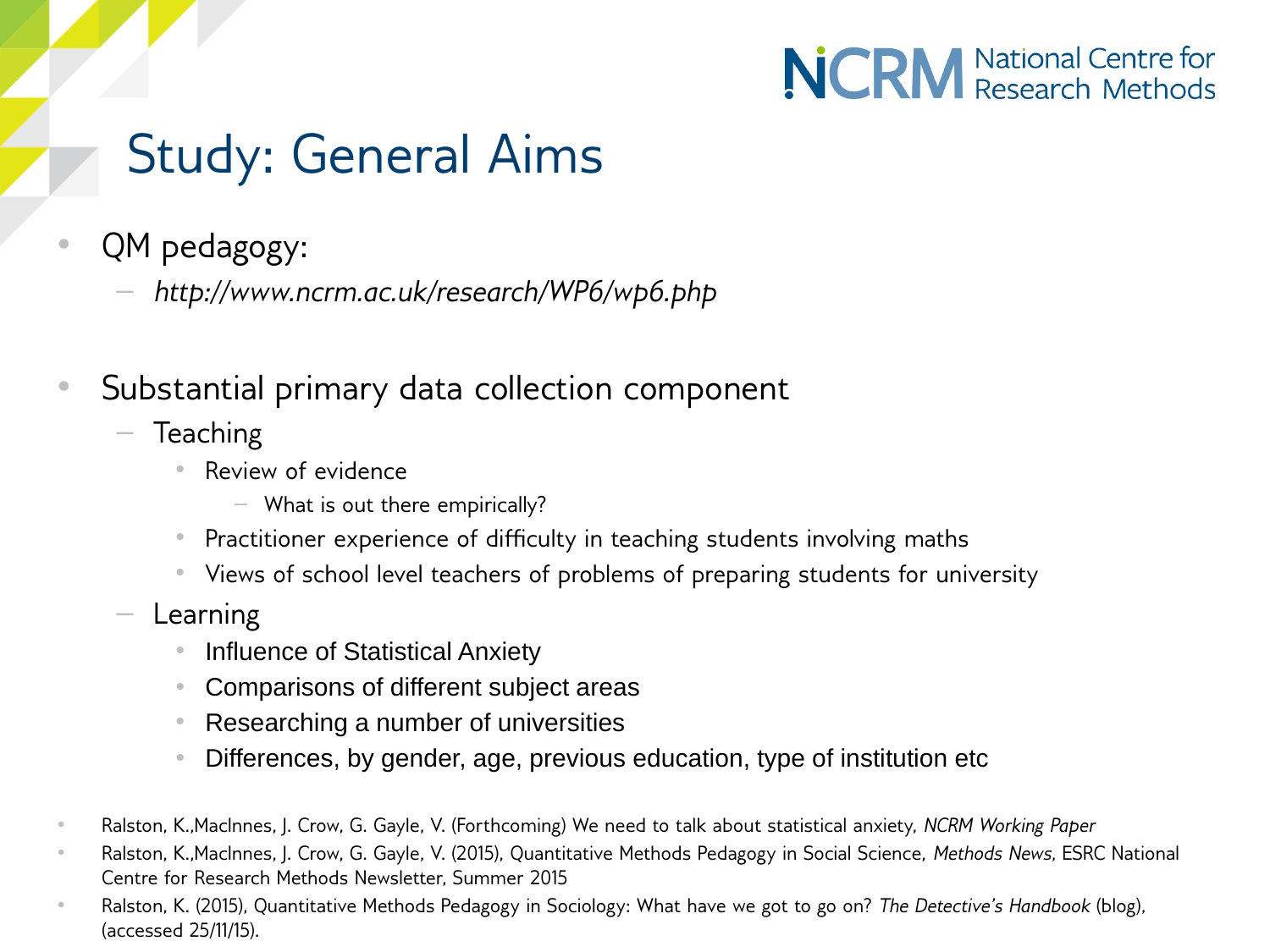

# Study: General Aims
QM pedagogy:
http://www.ncrm.ac.uk/research/WP6/wp6.php

Substantial primary data collection component
Teaching
Review of evidence
What is out there empirically?
Practitioner experience of difficulty in teaching students involving maths
Views of school level teachers of problems of preparing students for university
Learning
Influence of Statistical Anxiety
Comparisons of different subject areas
Researching a number of universities
Differences, by gender, age, previous education, type of institution etc

Ralston, K.,MacInnes, J. Crow, G. Gayle, V. (Forthcoming) We need to talk about statistical anxiety, NCRM Working Paper
Ralston, K.,MacInnes, J. Crow, G. Gayle, V. (2015), Quantitative Methods Pedagogy in Social Science, Methods News, ESRC National Centre for Research Methods Newsletter, Summer 2015
Ralston, K. (2015), Quantitative Methods Pedagogy in Sociology: What have we got to go on? The Detective’s Handbook (blog), (accessed 25/11/15).